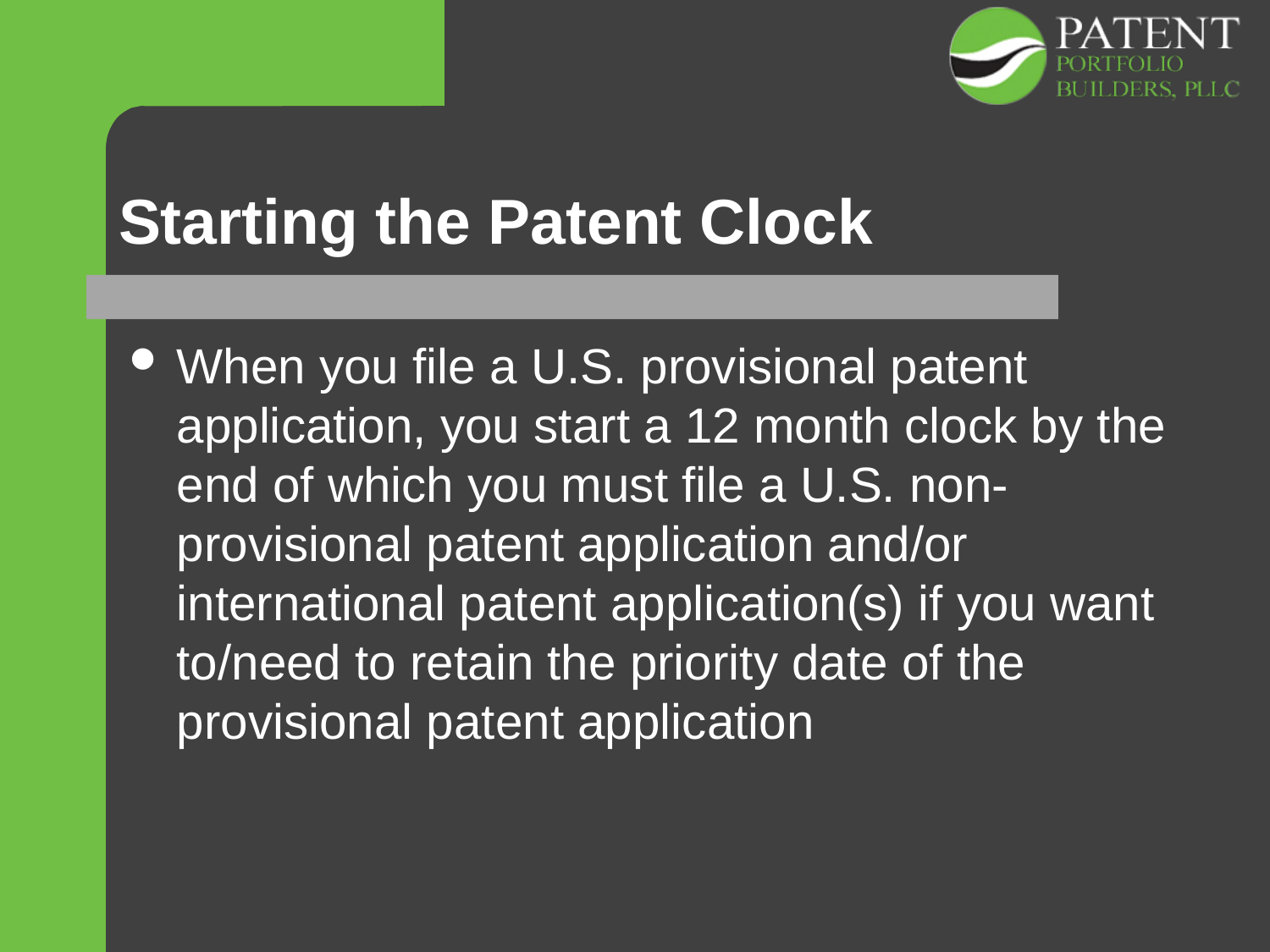

# Starting the Patent Clock
When you file a U.S. provisional patent application, you start a 12 month clock by the end of which you must file a U.S. non-provisional patent application and/or international patent application(s) if you want to/need to retain the priority date of the provisional patent application